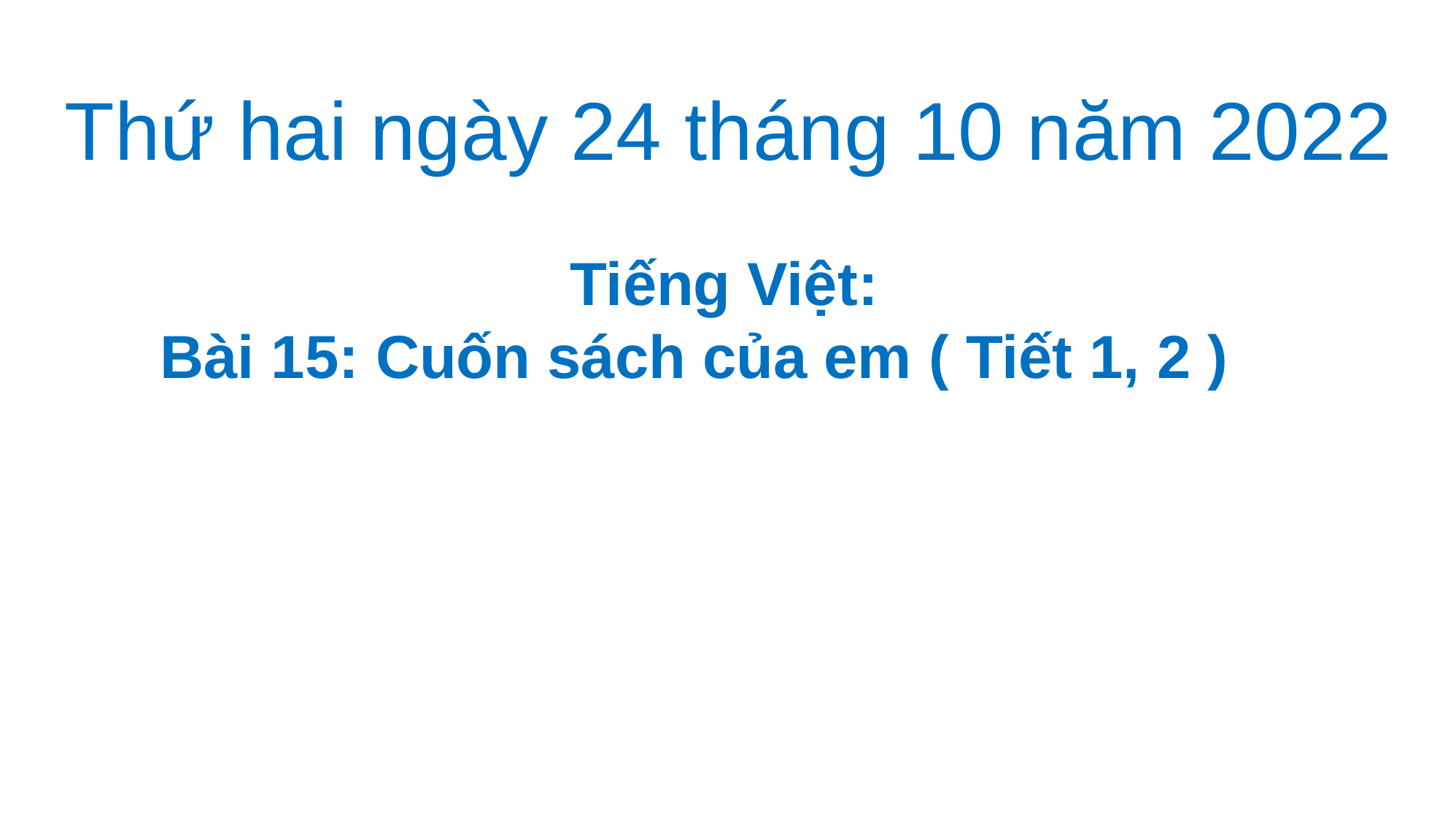

Thứ hai ngày 24 tháng 10 năm 2022
Tiếng Việt:
      Bài 15: Cuốn sách của em ( Tiết 1, 2 )